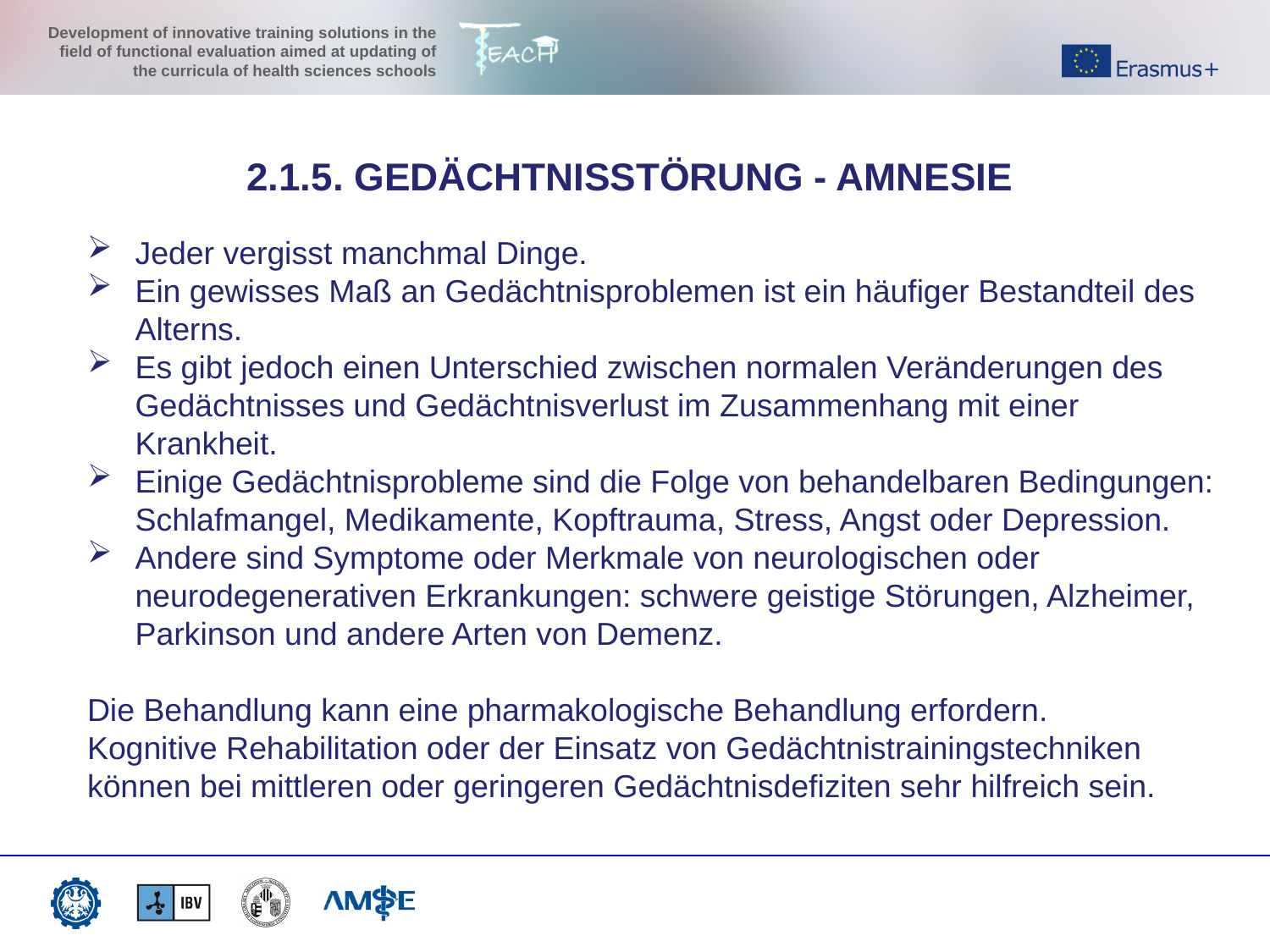

2.1.5. GEDÄCHTNISSTÖRUNG - AMNESIE
Jeder vergisst manchmal Dinge.
Ein gewisses Maß an Gedächtnisproblemen ist ein häufiger Bestandteil des Alterns.
Es gibt jedoch einen Unterschied zwischen normalen Veränderungen des Gedächtnisses und Gedächtnisverlust im Zusammenhang mit einer Krankheit.
Einige Gedächtnisprobleme sind die Folge von behandelbaren Bedingungen: Schlafmangel, Medikamente, Kopftrauma, Stress, Angst oder Depression.
Andere sind Symptome oder Merkmale von neurologischen oder neurodegenerativen Erkrankungen: schwere geistige Störungen, Alzheimer, Parkinson und andere Arten von Demenz.

Die Behandlung kann eine pharmakologische Behandlung erfordern.
Kognitive Rehabilitation oder der Einsatz von Gedächtnistrainingstechniken können bei mittleren oder geringeren Gedächtnisdefiziten sehr hilfreich sein.